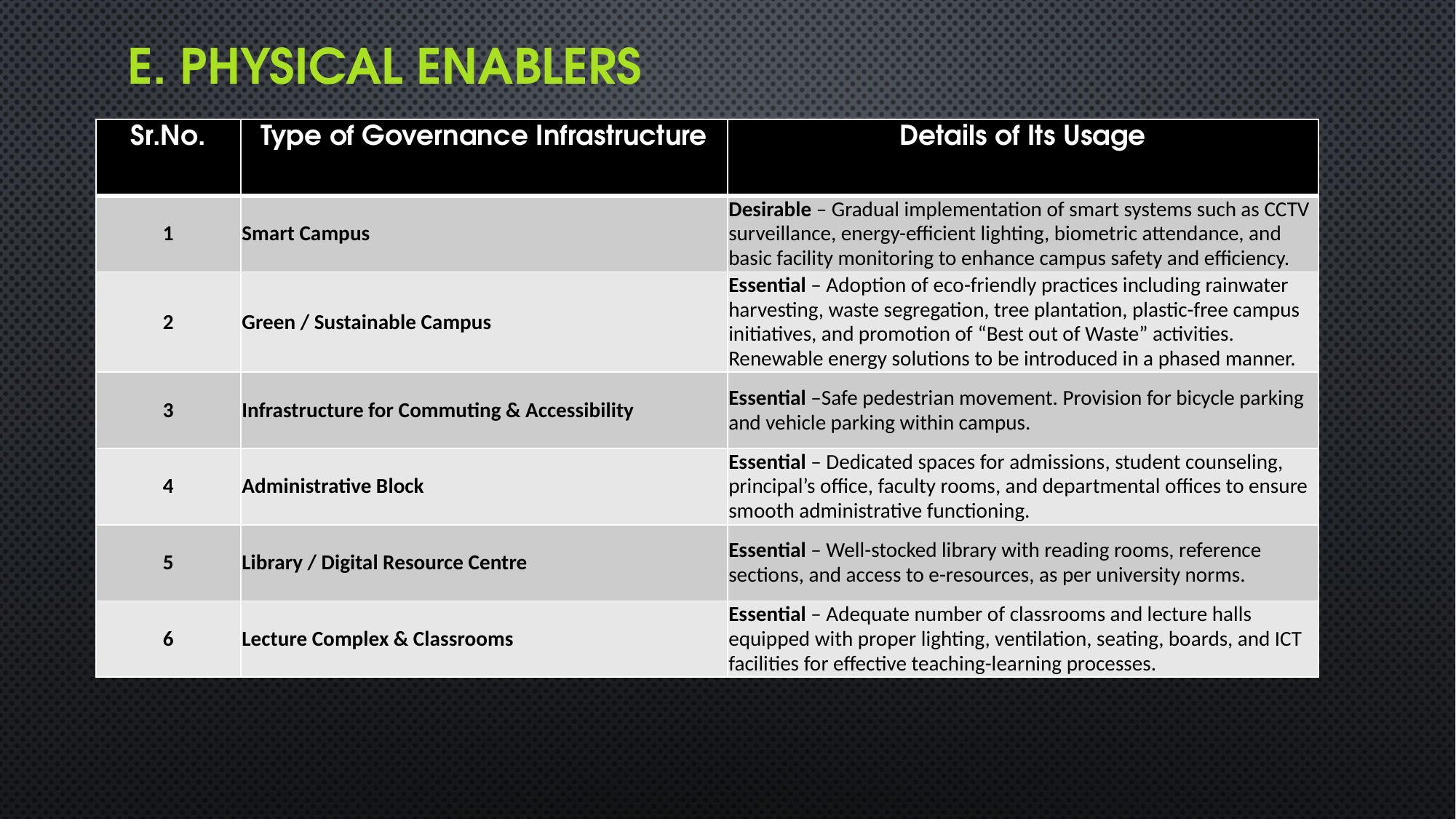

# E. Physical Enablers
| Sr.No. | Type of Governance Infrastructure | Details of Its Usage |
| --- | --- | --- |
| 1 | Smart Campus | Desirable – Gradual implementation of smart systems such as CCTV surveillance, energy-efficient lighting, biometric attendance, and basic facility monitoring to enhance campus safety and efficiency. |
| 2 | Green / Sustainable Campus | Essential – Adoption of eco-friendly practices including rainwater harvesting, waste segregation, tree plantation, plastic-free campus initiatives, and promotion of “Best out of Waste” activities. Renewable energy solutions to be introduced in a phased manner. |
| 3 | Infrastructure for Commuting & Accessibility | Essential –Safe pedestrian movement. Provision for bicycle parking and vehicle parking within campus. |
| 4 | Administrative Block | Essential – Dedicated spaces for admissions, student counseling, principal’s office, faculty rooms, and departmental offices to ensure smooth administrative functioning. |
| 5 | Library / Digital Resource Centre | Essential – Well-stocked library with reading rooms, reference sections, and access to e-resources, as per university norms. |
| 6 | Lecture Complex & Classrooms | Essential – Adequate number of classrooms and lecture halls equipped with proper lighting, ventilation, seating, boards, and ICT facilities for effective teaching-learning processes. |